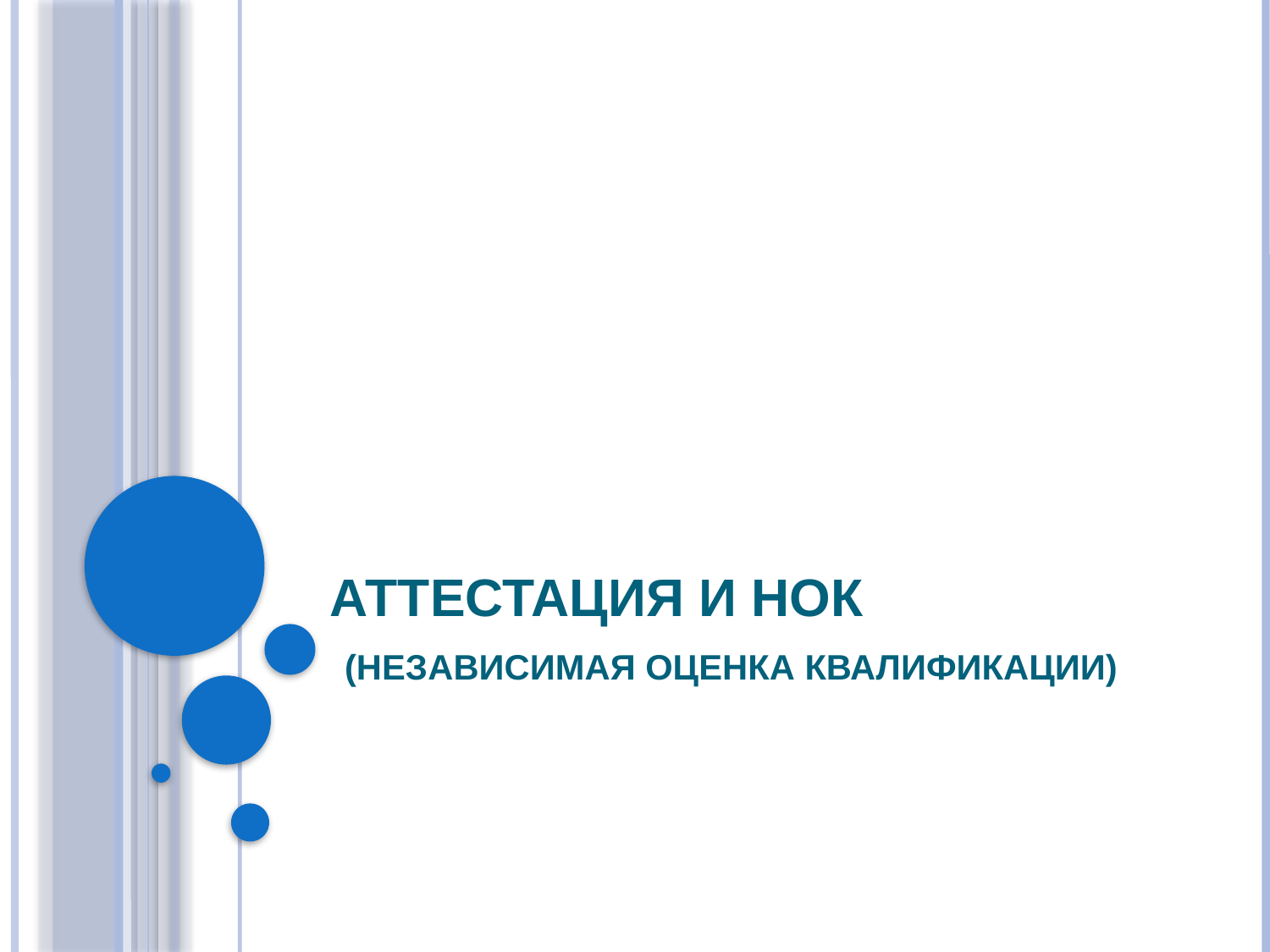

# Аттестация и НОК (Независимая оценка квалификации)